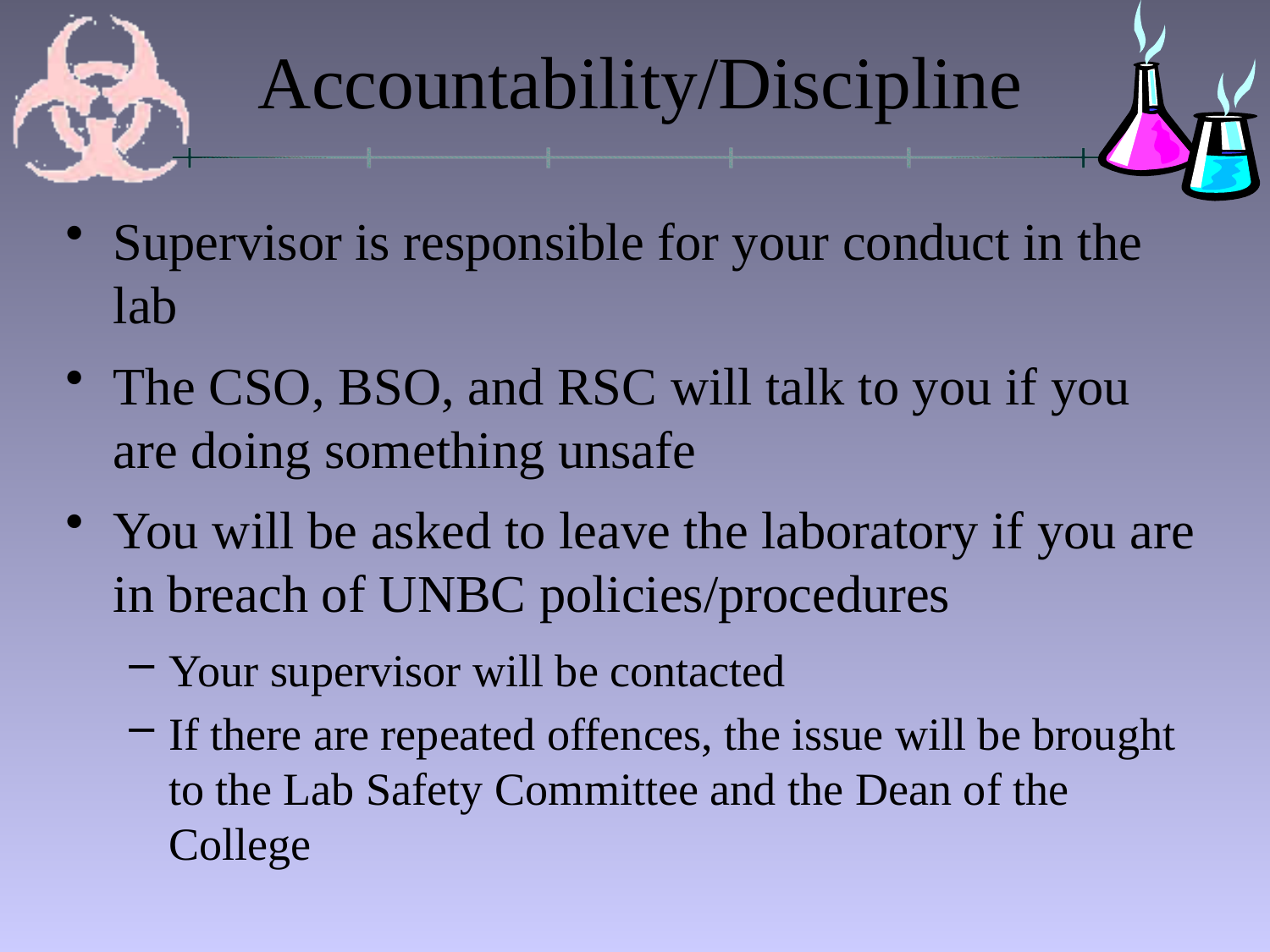

# Accountability/Discipline
Supervisor is responsible for your conduct in the lab
The CSO, BSO, and RSC will talk to you if you are doing something unsafe
You will be asked to leave the laboratory if you are in breach of UNBC policies/procedures
Your supervisor will be contacted
If there are repeated offences, the issue will be brought to the Lab Safety Committee and the Dean of the College